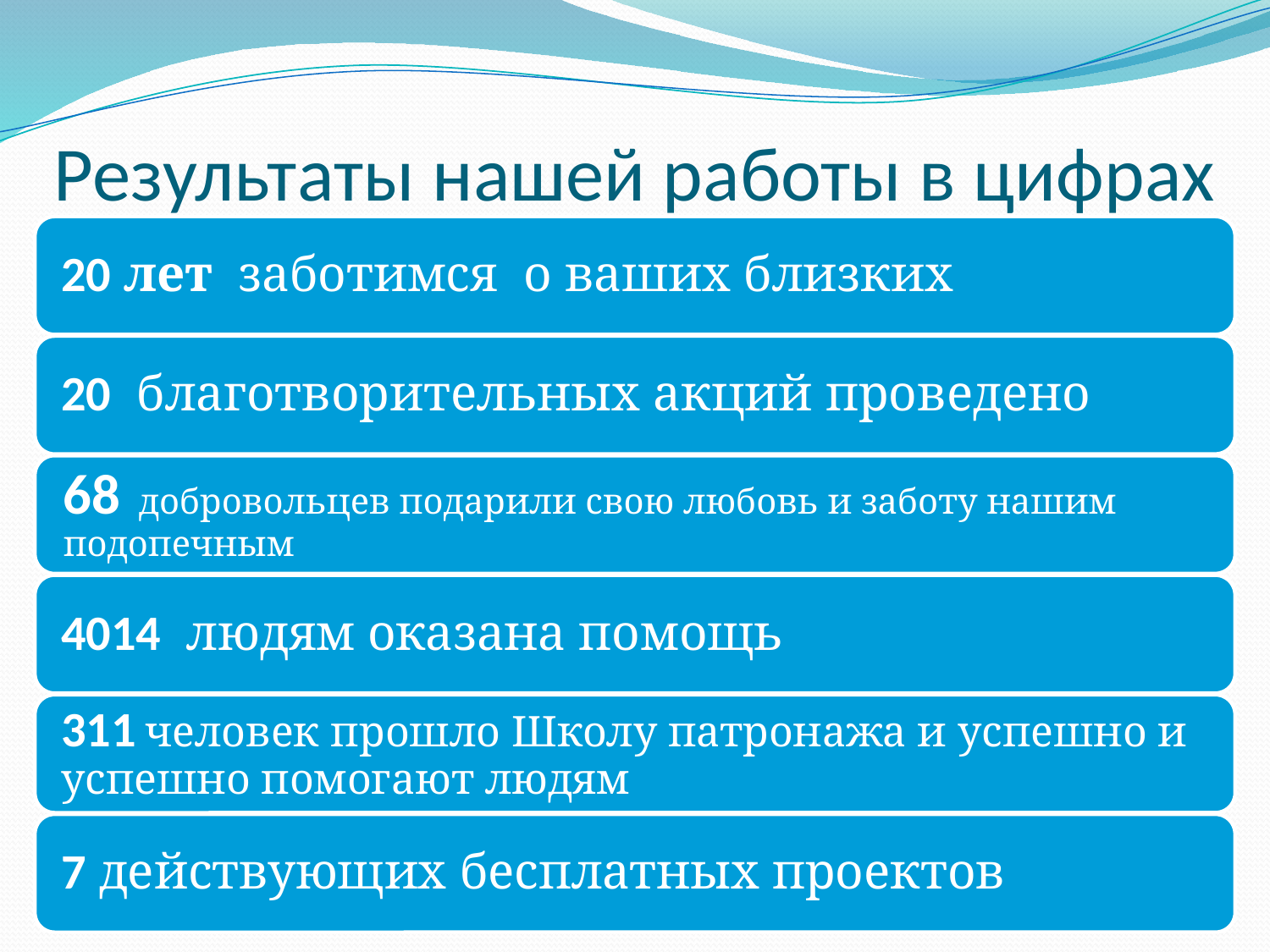

# Результаты нашей работы в цифрах
20 лет  заботимся  о ваших близких
20  благотворительных акций проведено
68  добровольцев подарили свою любовь и заботу нашим подопечным
4014  людям оказана помощь
311 человек прошло Школу патронажа и успешно и успешно помогают людям
7 действующих бесплатных проектов